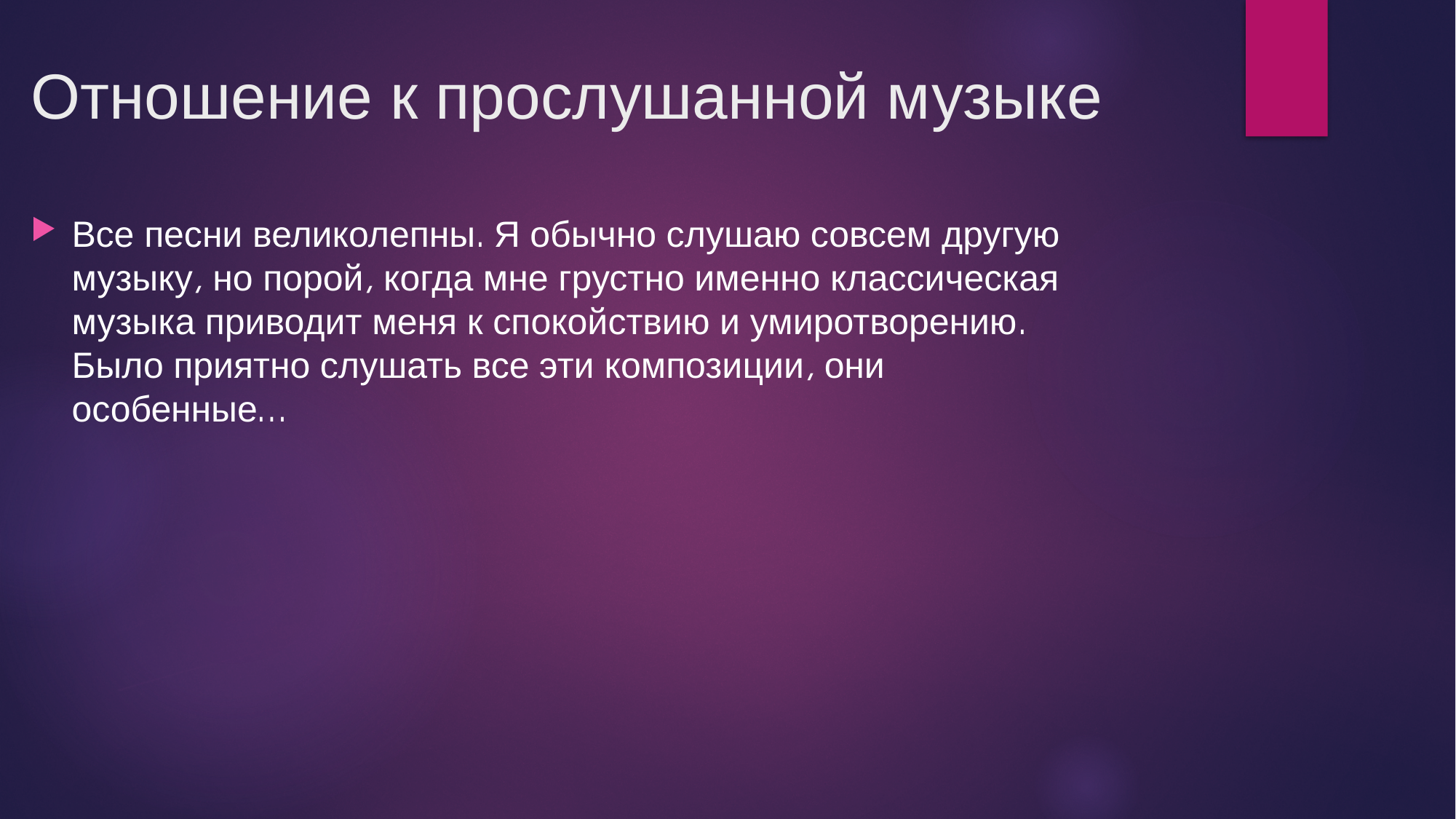

# Отношение к прослушанной музыке
Все песни великолепны. Я обычно слушаю совсем другую музыку, но порой, когда мне грустно именно классическая музыка приводит меня к спокойствию и умиротворению. Было приятно слушать все эти композиции, они особенные…